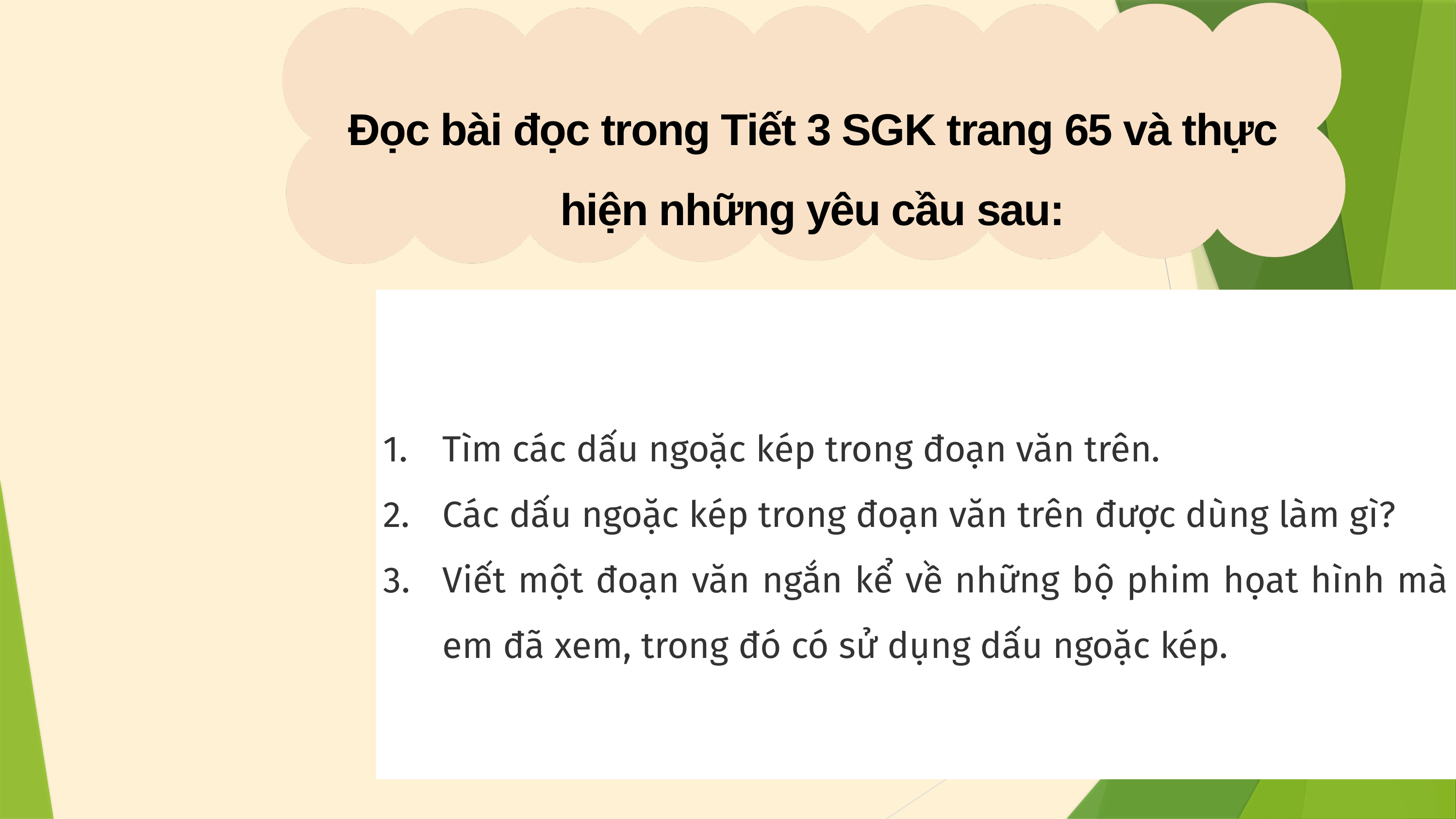

Đọc bài đọc trong Tiết 3 SGK trang 65 và thực hiện những yêu cầu sau:
Tìm các dấu ngoặc kép trong đoạn văn trên.
Các dấu ngoặc kép trong đoạn văn trên được dùng làm gì?
Viết một đoạn văn ngắn kể về những bộ phim họat hình mà em đã xem, trong đó có sử dụng dấu ngoặc kép.